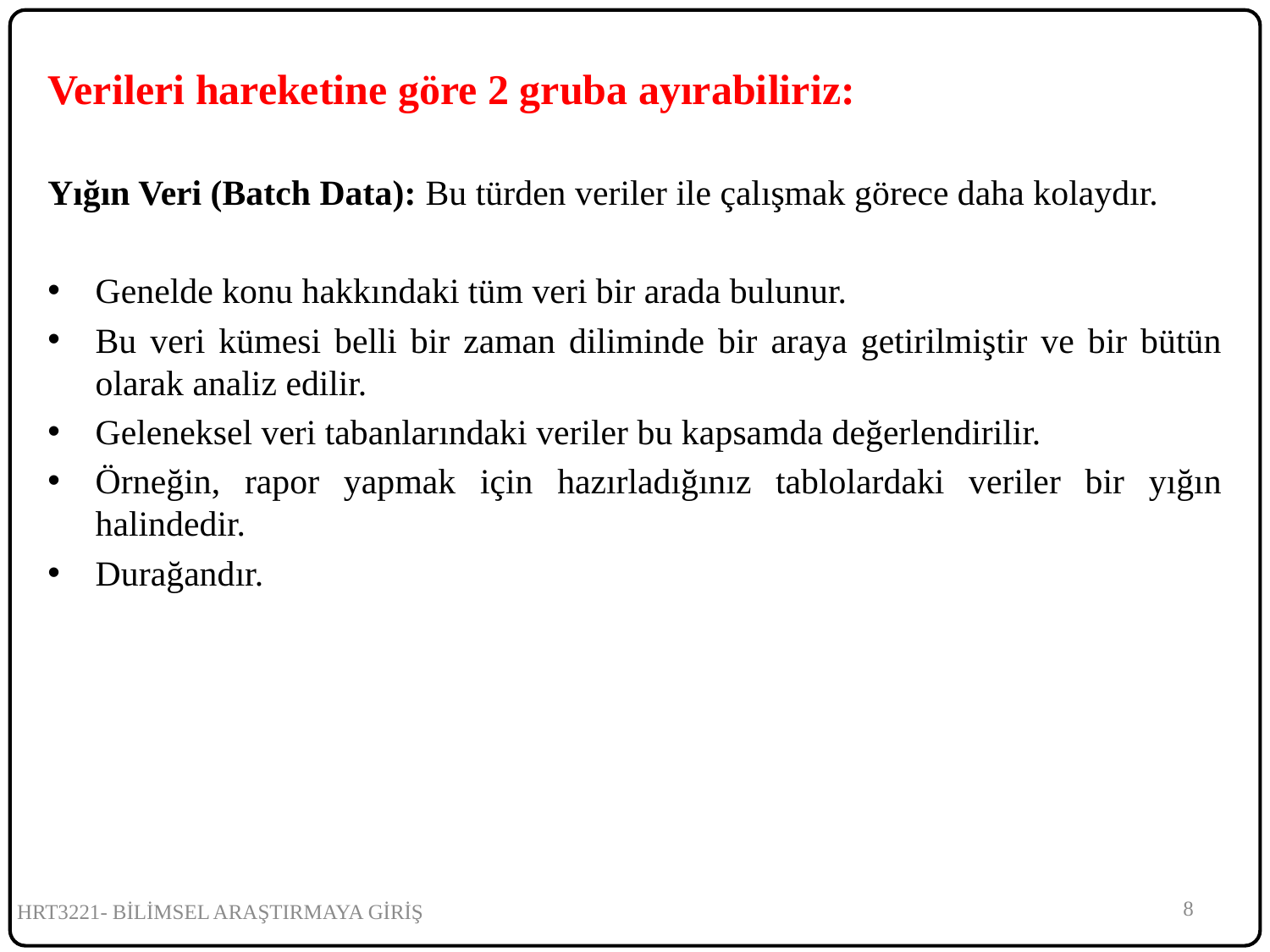

Verileri hareketine göre 2 gruba ayırabiliriz:

Yığın Veri (Batch Data): Bu türden veriler ile çalışmak görece daha kolaydır.

Genelde konu hakkındaki tüm veri bir arada bulunur.
Bu veri kümesi belli bir zaman diliminde bir araya getirilmiştir ve bir bütün olarak analiz edilir.
Geleneksel veri tabanlarındaki veriler bu kapsamda değerlendirilir.
Örneğin, rapor yapmak için hazırladığınız tablolardaki veriler bir yığın halindedir.
Durağandır.
8
HRT3221- BİLİMSEL ARAŞTIRMAYA GİRİŞ